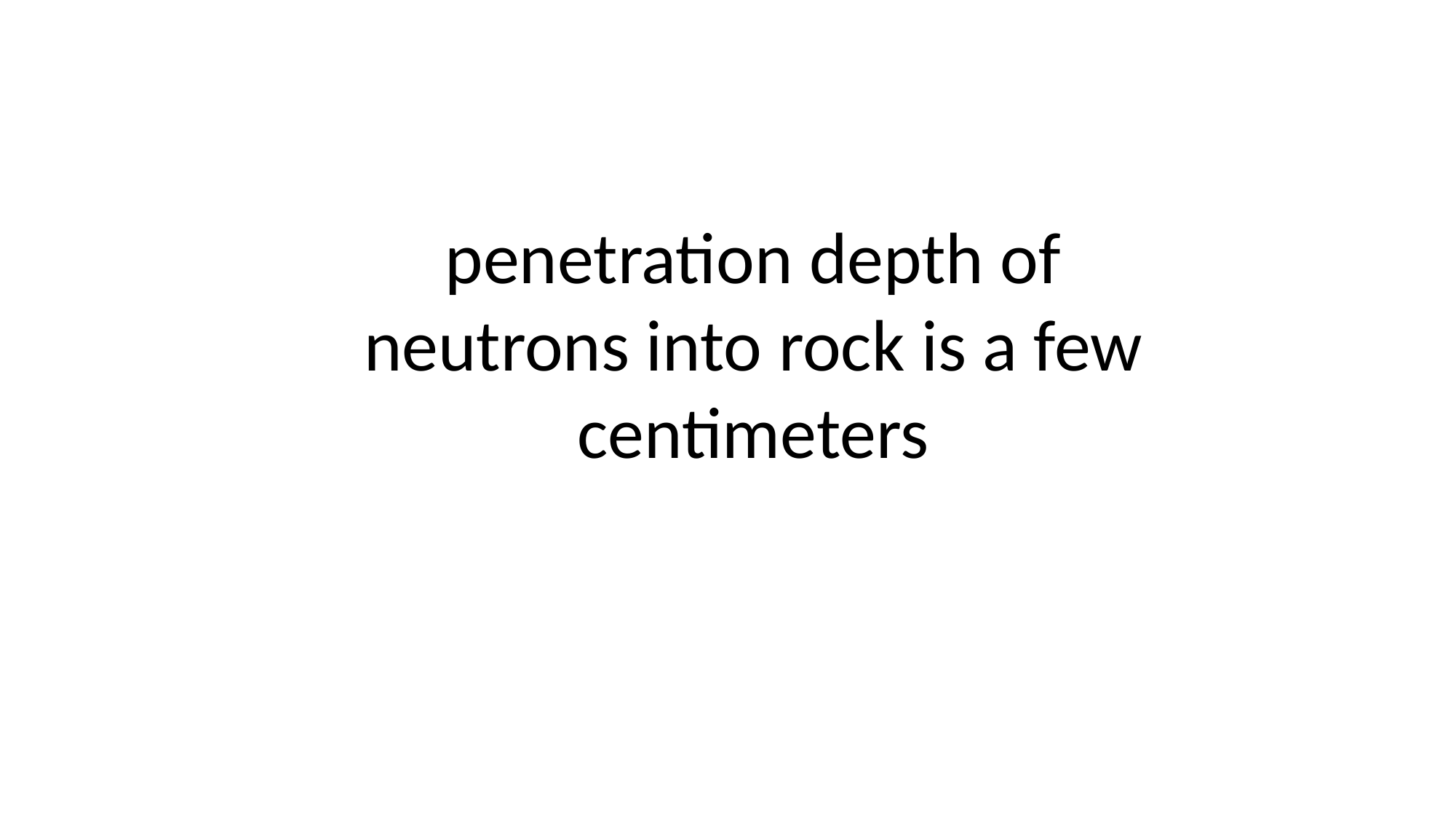

penetration depth of neutrons into rock is a few centimeters